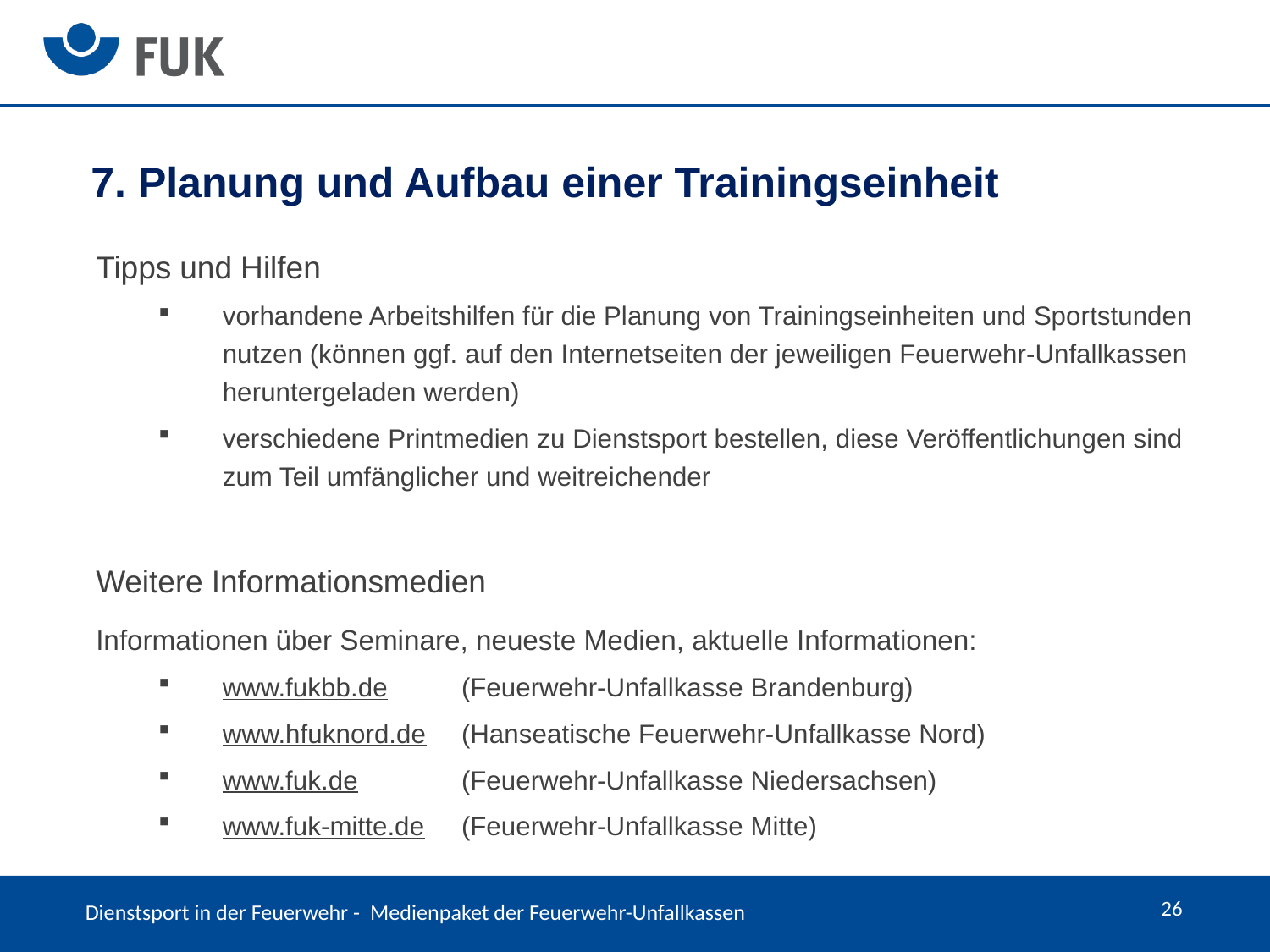

7. Planung und Aufbau einer Trainingseinheit
Tipps und Hilfen
vorhandene Arbeitshilfen für die Planung von Trainingseinheiten und Sportstunden nutzen (können ggf. auf den Internetseiten der jeweiligen Feuerwehr-Unfallkassen heruntergeladen werden)
verschiedene Printmedien zu Dienstsport bestellen, diese Veröffentlichungen sind zum Teil umfänglicher und weitreichender

Weitere Informationsmedien
Informationen über Seminare, neueste Medien, aktuelle Informationen:
www.fukbb.de 		(Feuerwehr-Unfallkasse Brandenburg)
www.hfuknord.de 		(Hanseatische Feuerwehr-Unfallkasse Nord)
www.fuk.de 		(Feuerwehr-Unfallkasse Niedersachsen)
www.fuk-mitte.de 		(Feuerwehr-Unfallkasse Mitte)

26
Dienstsport in der Feuerwehr -  Medienpaket der Feuerwehr-Unfallkassen